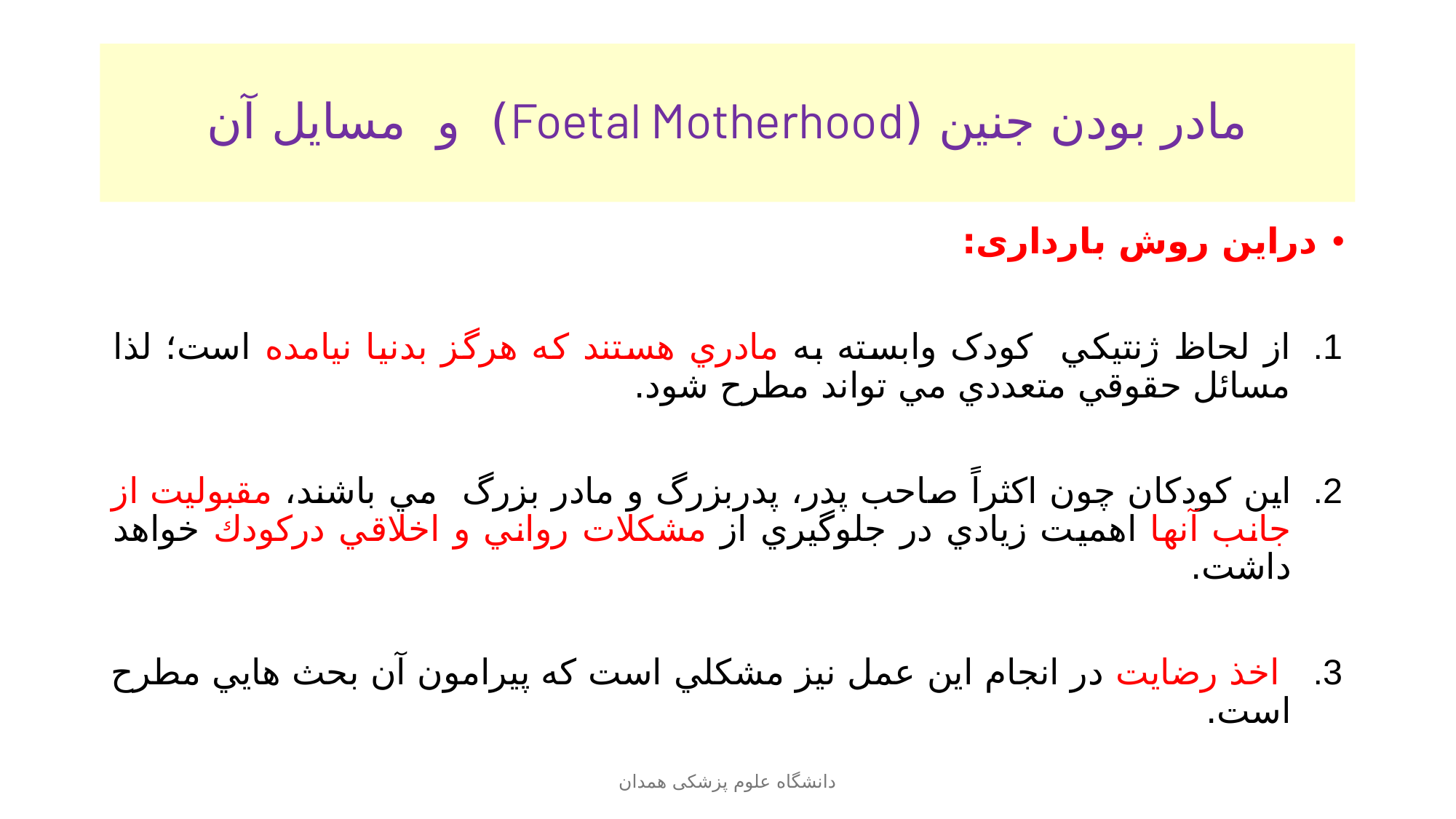

# مادر بودن جنين (Foetal Motherhood)  و  مسایل آن
دراین روش بارداری:

از لحاظ ژنتيكي  کودک وابسته به مادري هستند كه هرگز بدنيا نيامده است؛ لذا مسائل حقوقي متعددي مي تواند مطرح شود.

اين كودكان چون اكثراً صاحب پدر، پدربزرگ و مادر بزرگ  مي باشند، مقبوليت از جانب آنها اهميت زيادي در جلوگيري از مشكلات رواني و اخلاقي دركودك خواهد داشت.

 اخذ رضايت در انجام اين عمل نيز مشكلي است كه پيرامون آن بحث هايي مطرح است.
دانشگاه علوم پزشکی همدان